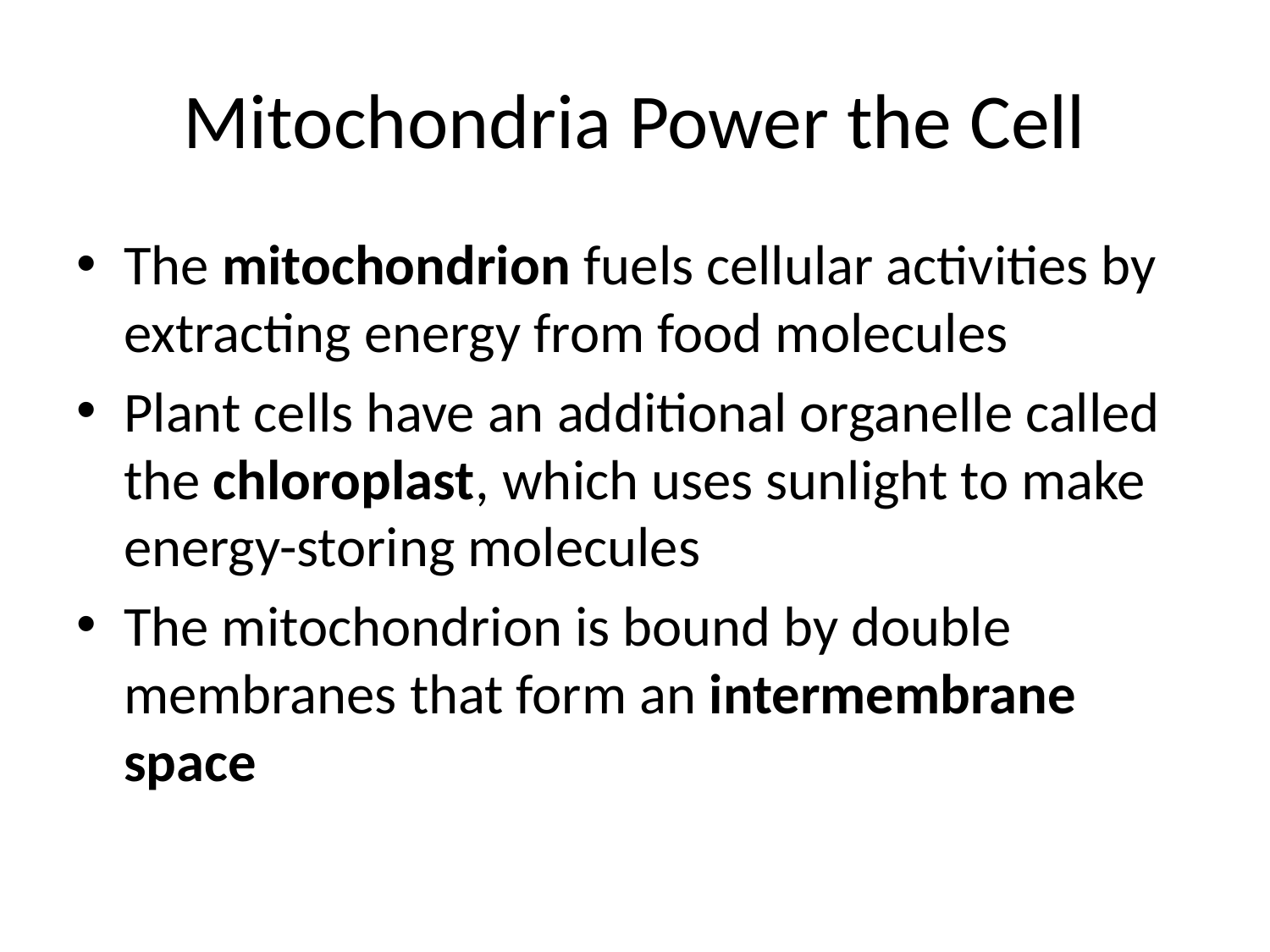

# Mitochondria Power the Cell
The mitochondrion fuels cellular activities by extracting energy from food molecules
Plant cells have an additional organelle called  the chloroplast, which uses sunlight to make energy-storing molecules
The mitochondrion is bound by double membranes that form an intermembrane space